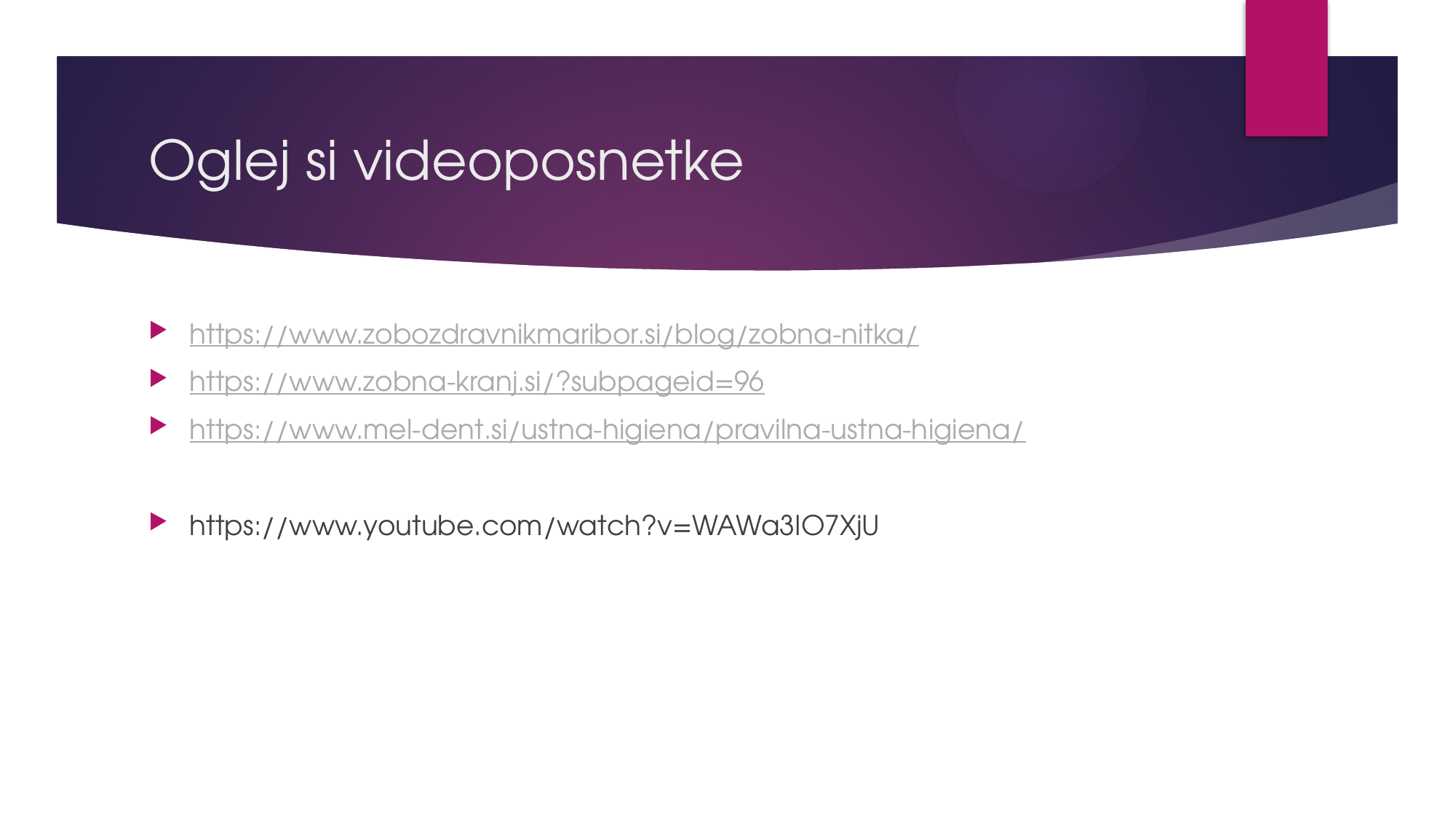

# Oglej si videoposnetke
https://www.zobozdravnikmaribor.si/blog/zobna-nitka/
https://www.zobna-kranj.si/?subpageid=96
https://www.mel-dent.si/ustna-higiena/pravilna-ustna-higiena/

https://www.youtube.com/watch?v=WAWa3IO7XjU